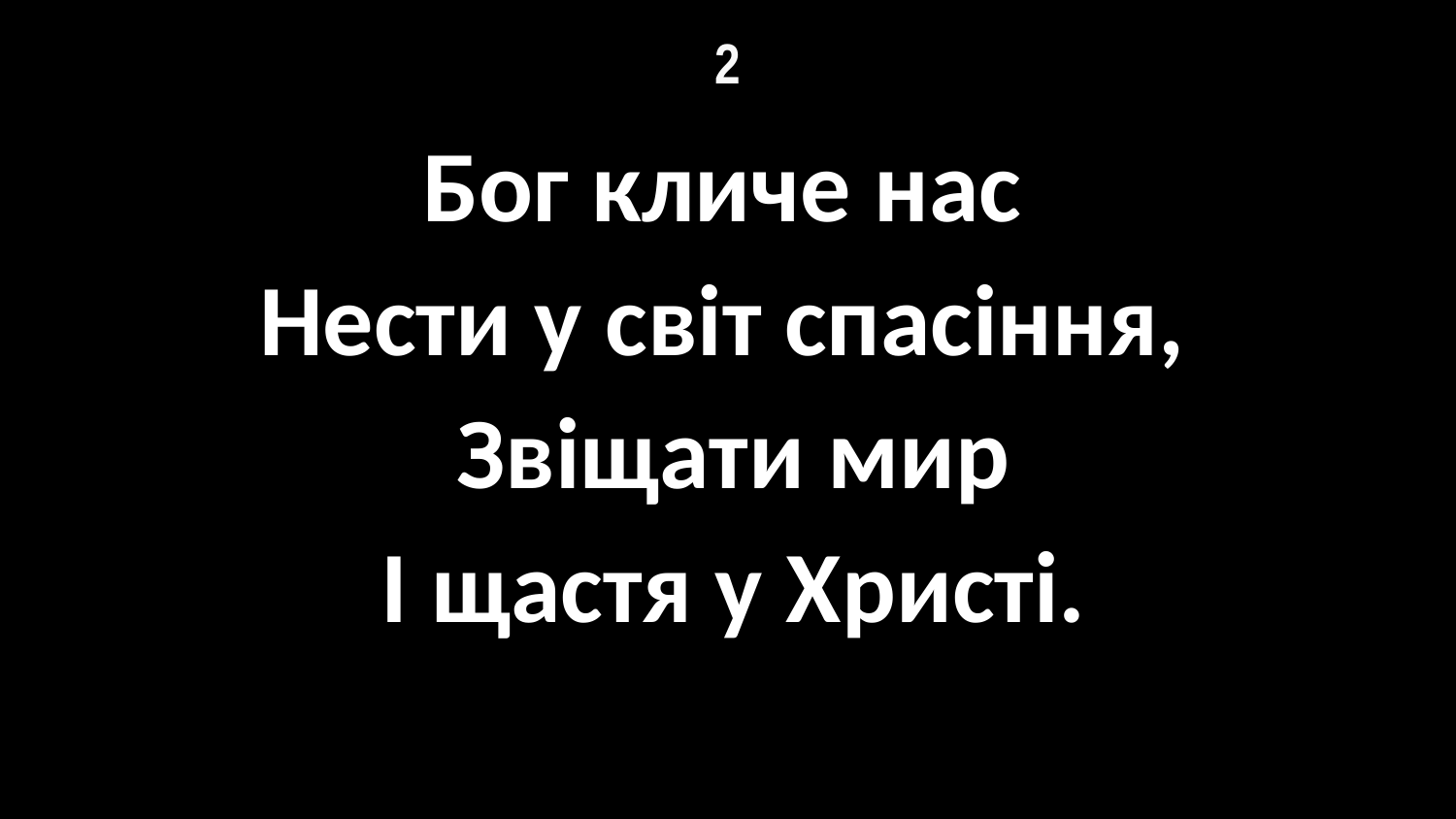

# 2
Бог кличе нас
Нести у світ спасіння,
Звіщати мир
І щастя у Христі.